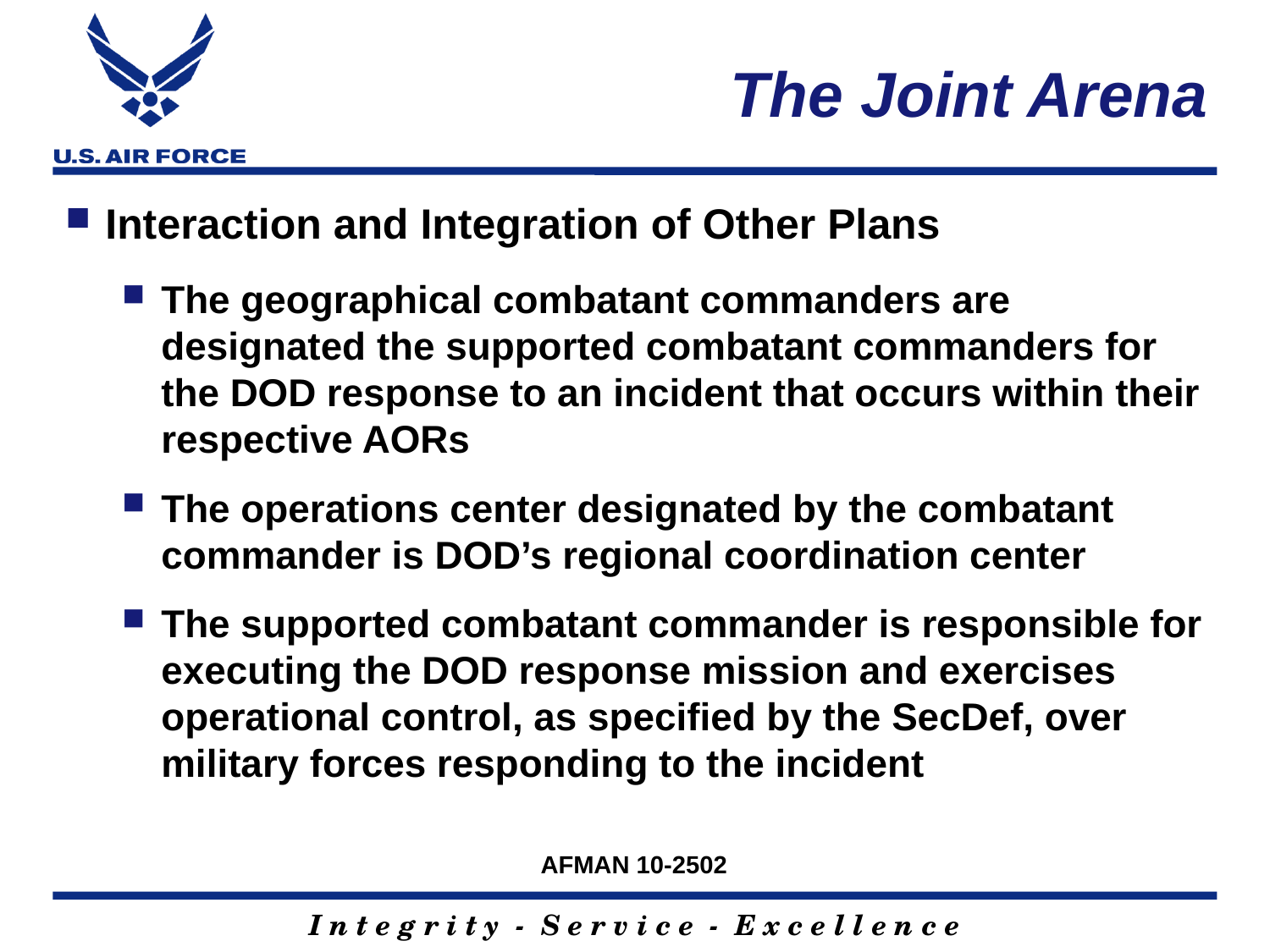

# The Joint Arena
Interaction and Integration of Other Plans
a
The geographical combatant commanders are designated the supported combatant commanders for the DOD response to an incident that occurs within their respective AORs
a
The operations center designated by the combatant commander is DOD’s regional coordination center
a
The supported combatant commander is responsible for executing the DOD response mission and exercises operational control, as specified by the SecDef, over military forces responding to the incident

			          AFMAN 10-2502